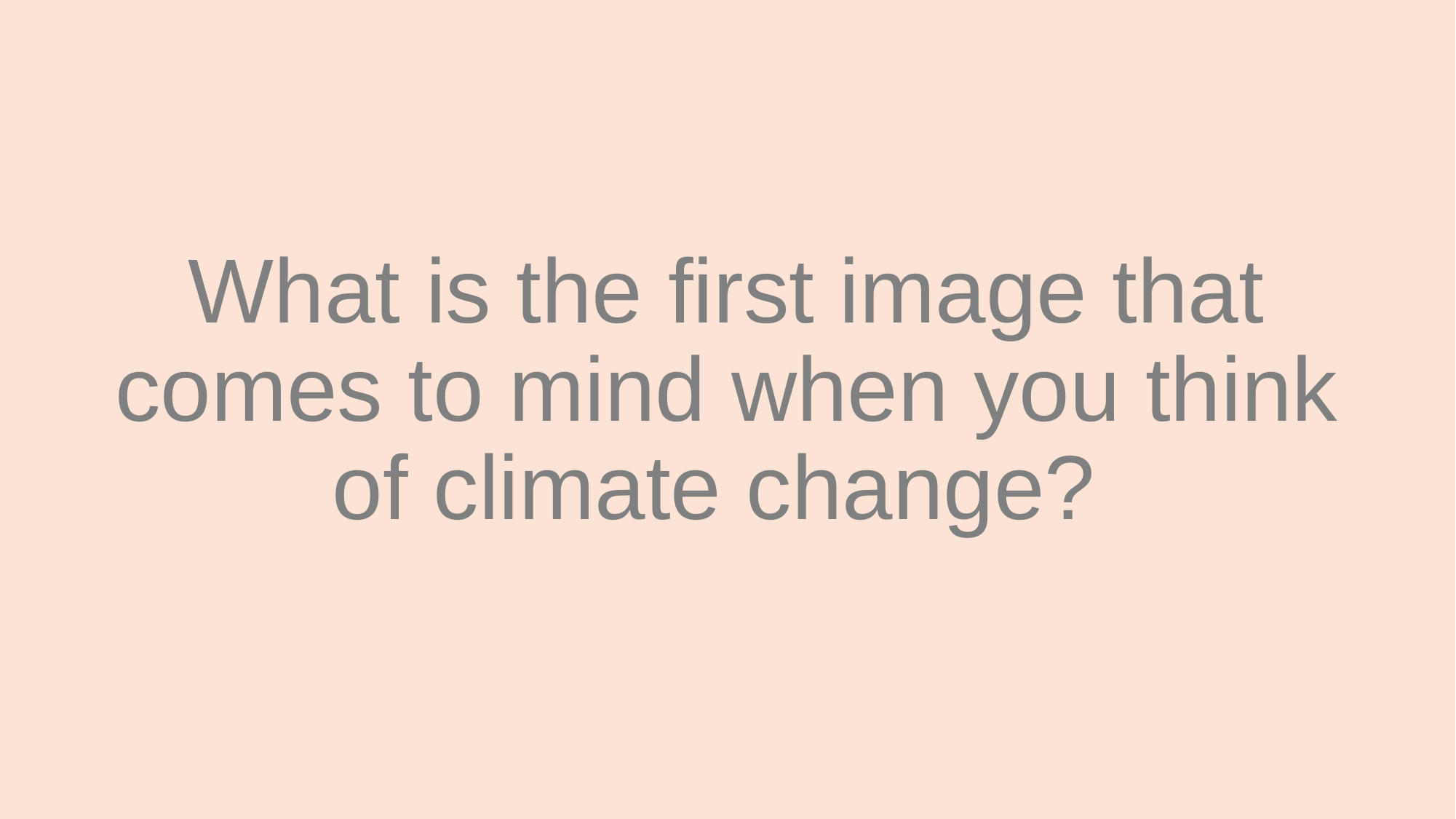

# What is the first image that comes to mind when you think of climate change?